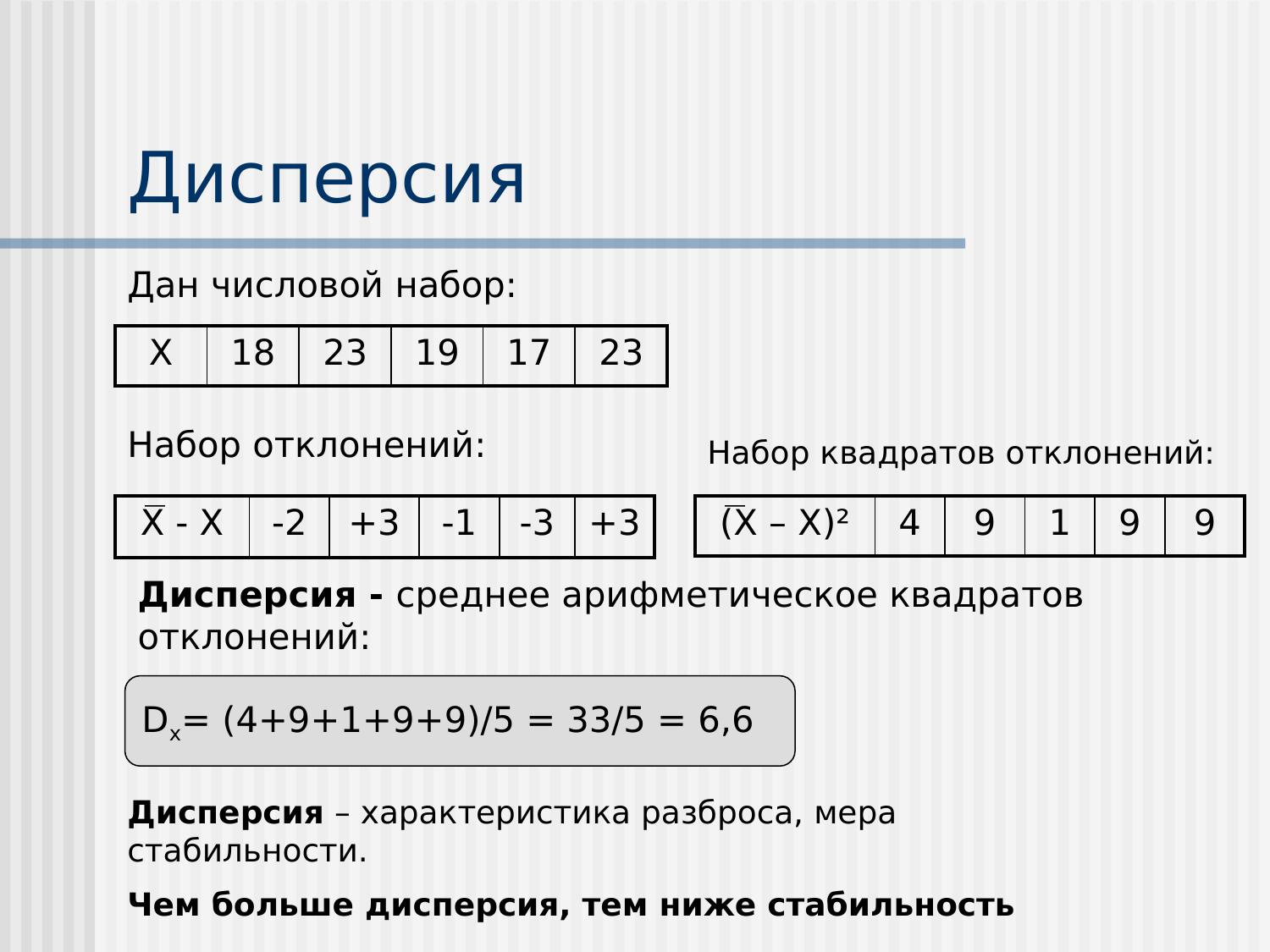

# Дисперсия
Дан числовой набор:
| X | 18 | 23 | 19 | 17 | 23 |
| --- | --- | --- | --- | --- | --- |
Набор отклонений:
Набор квадратов отклонений:
| X - X | -2 | +3 | -1 | -3 | +3 |
| --- | --- | --- | --- | --- | --- |
| (X – X)² | 4 | 9 | 1 | 9 | 9 |
| --- | --- | --- | --- | --- | --- |

Дисперсия - среднее арифметическое квадратов отклонений:
Dx= (4+9+1+9+9)/5 = 33/5 = 6,6
Дисперсия – характеристика разброса, мера стабильности.
Чем больше дисперсия, тем ниже стабильность